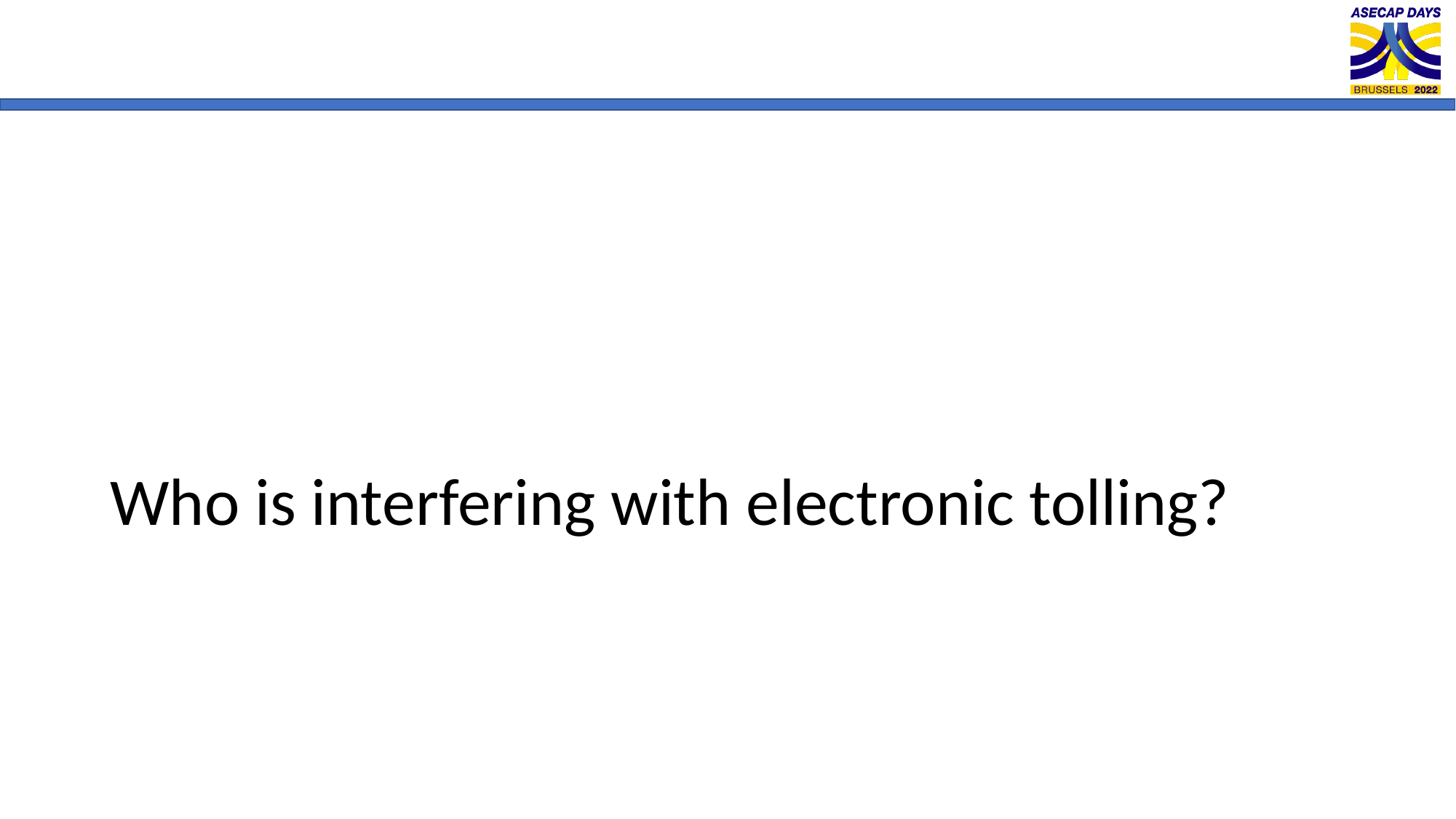

# Who is interfering with electronic tolling?